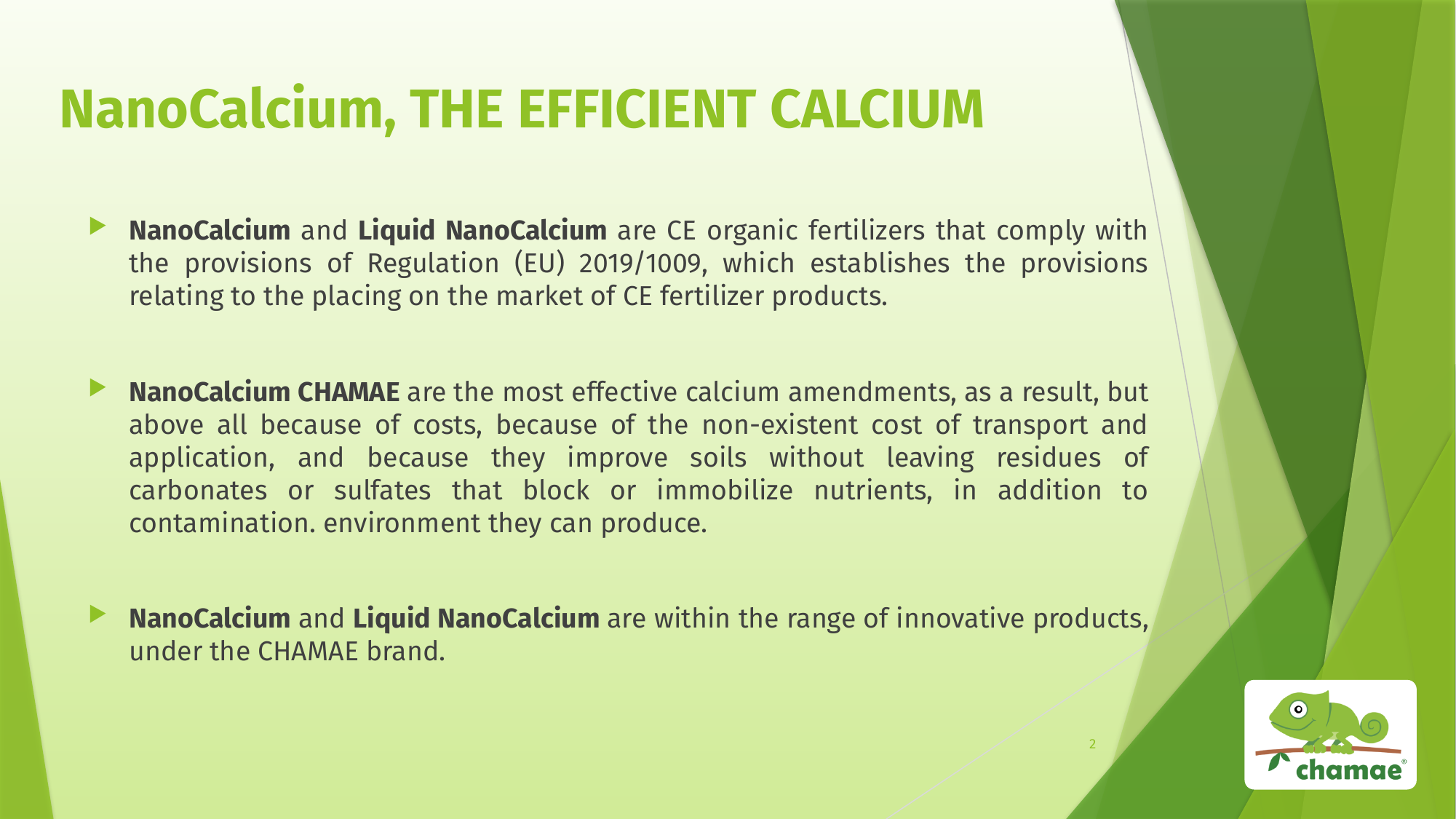

# NanoCalcium, THE EFFICIENT CALCIUM
NanoCalcium and Liquid NanoCalcium are CE organic fertilizers that comply with the provisions of Regulation (EU) 2019/1009, which establishes the provisions relating to the placing on the market of CE fertilizer products.

NanoCalcium CHAMAE are the most effective calcium amendments, as a result, but above all because of costs, because of the non-existent cost of transport and application, and because they improve soils without leaving residues of carbonates or sulfates that block or immobilize nutrients, in addition to contamination. environment they can produce.

NanoCalcium and Liquid NanoCalcium are within the range of innovative products, under the CHAMAE brand.
2